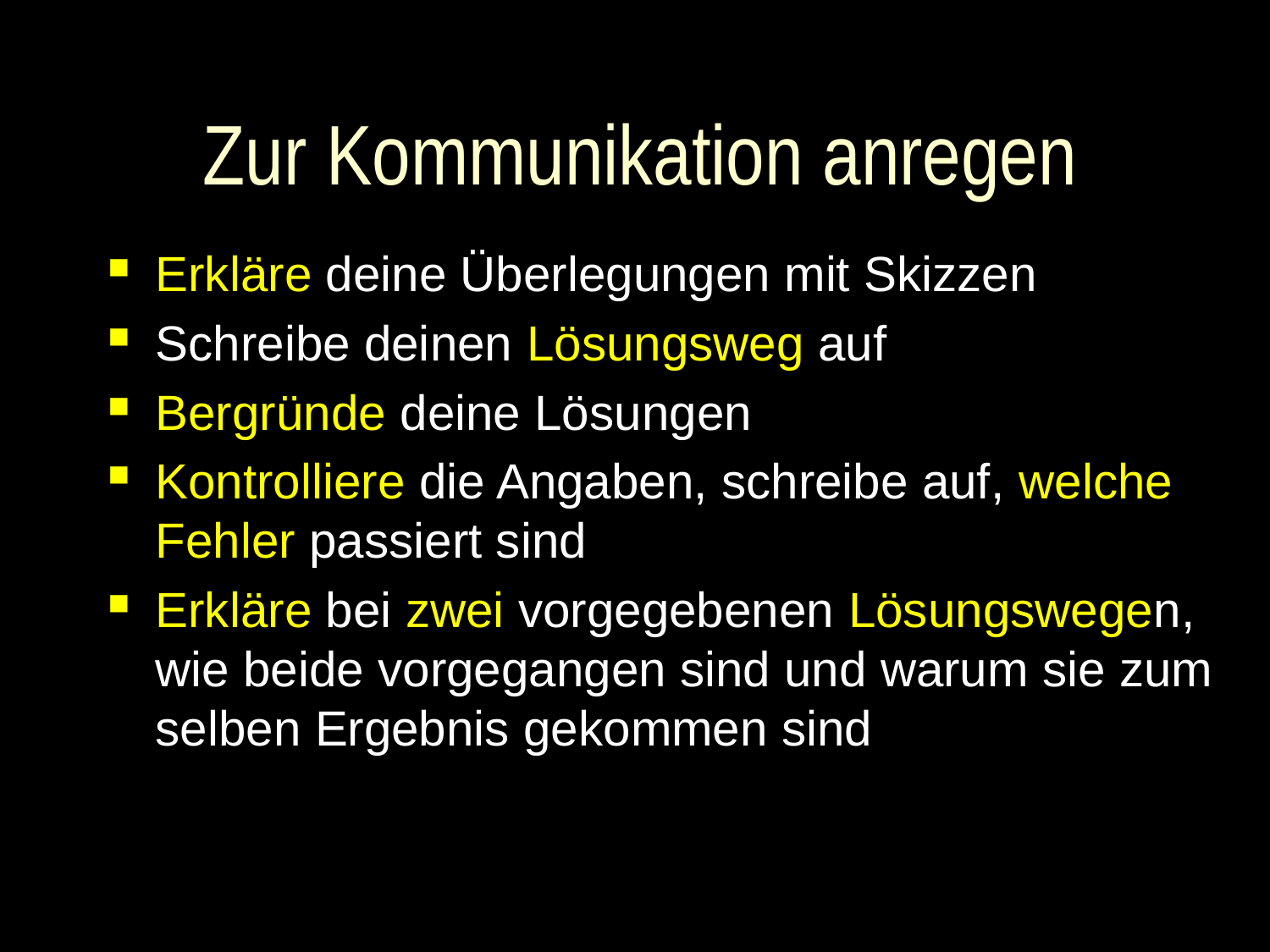

# Zur Kommunikation anregen
Erkläre deine Überlegungen mit Skizzen
Schreibe deinen Lösungsweg auf
Bergründe deine Lösungen
Kontrolliere die Angaben, schreibe auf, welche Fehler passiert sind
Erkläre bei zwei vorgegebenen Lösungswegen, wie beide vorgegangen sind und warum sie zum selben Ergebnis gekommen sind